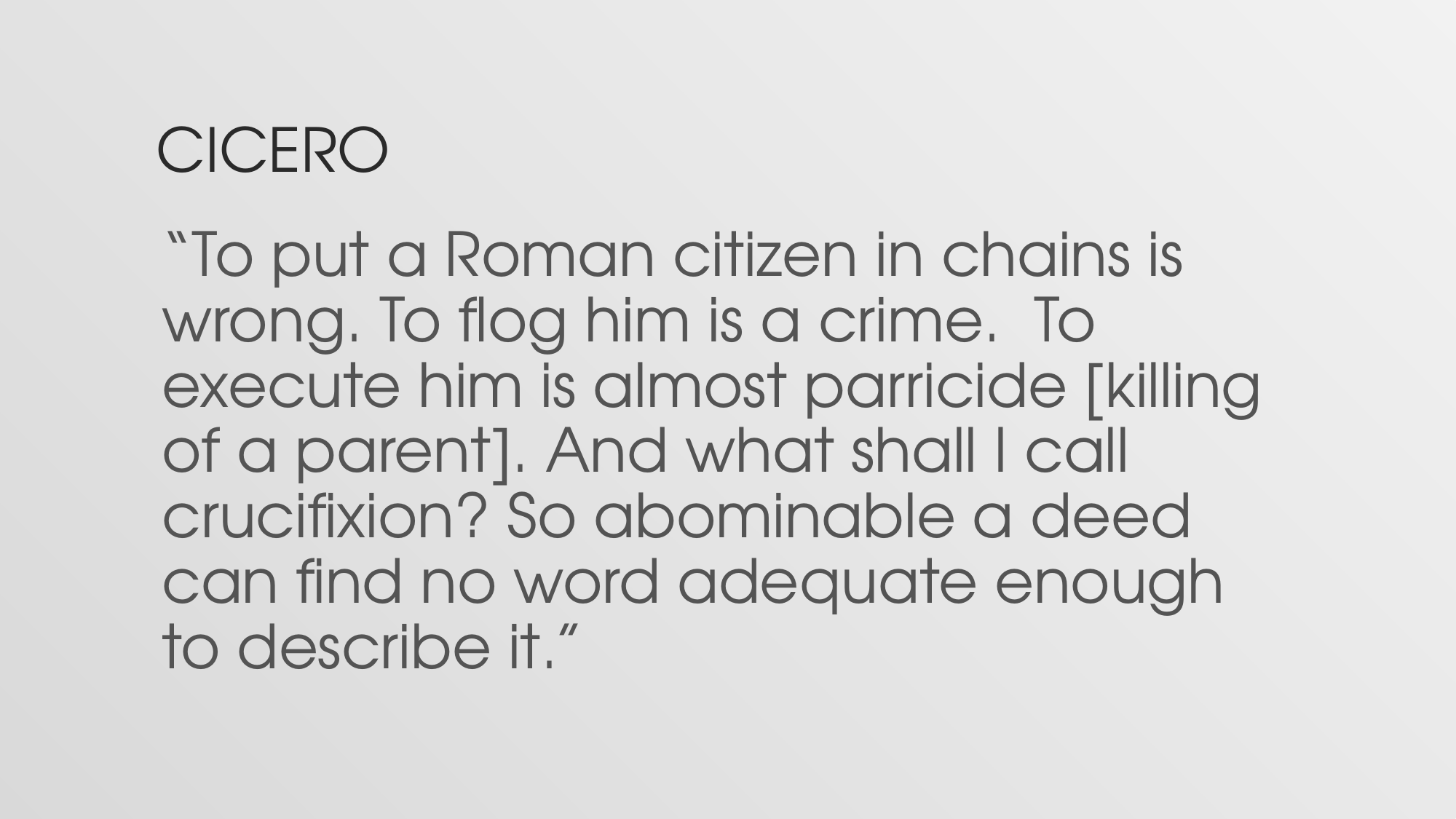

# Cicero
“To put a Roman citizen in chains is wrong. To flog him is a crime.  To execute him is almost parricide [killing of a parent]. And what shall I call crucifixion? So abominable a deed can find no word adequate enough to describe it.”